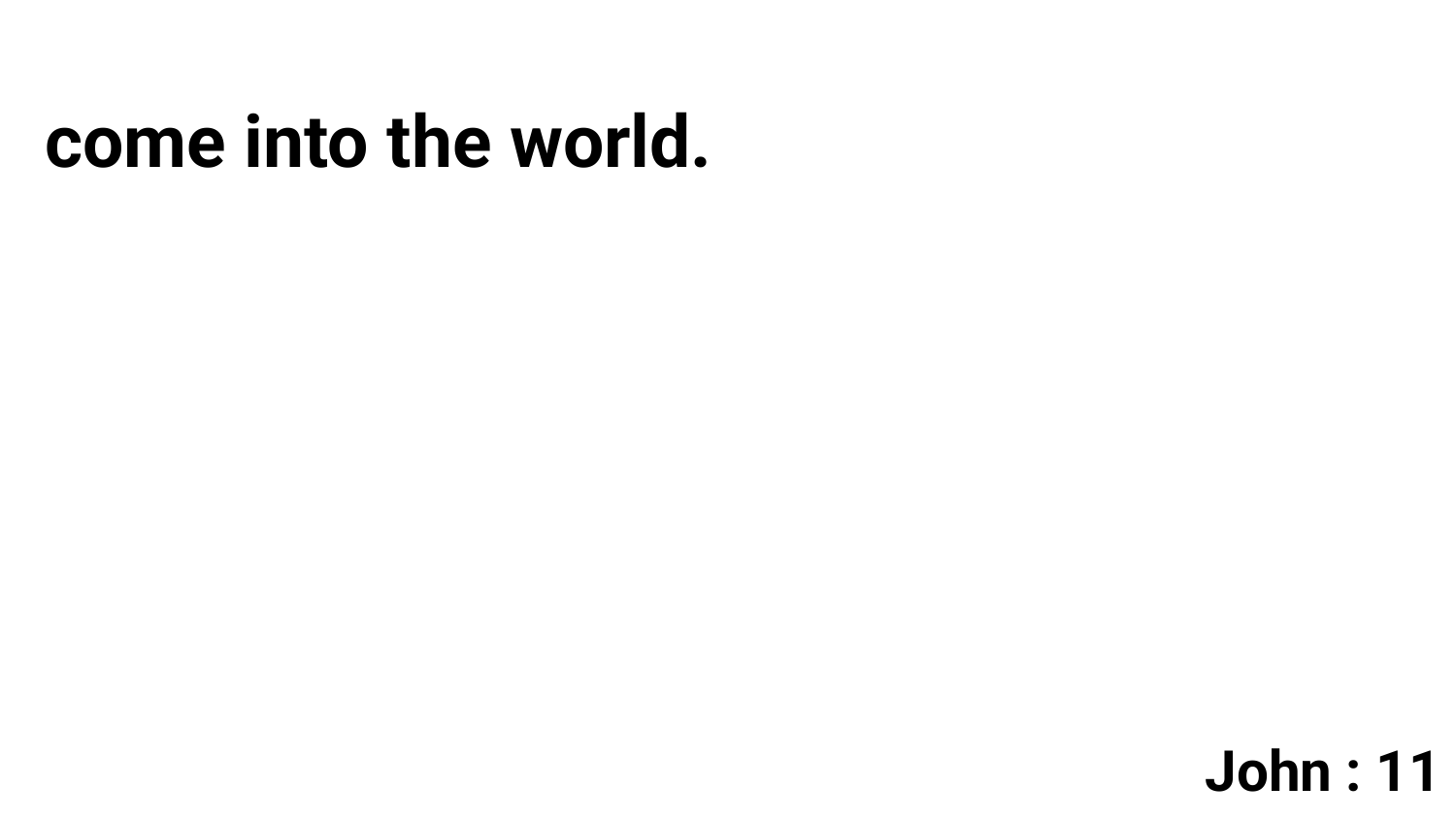

come into the world.
John : 11